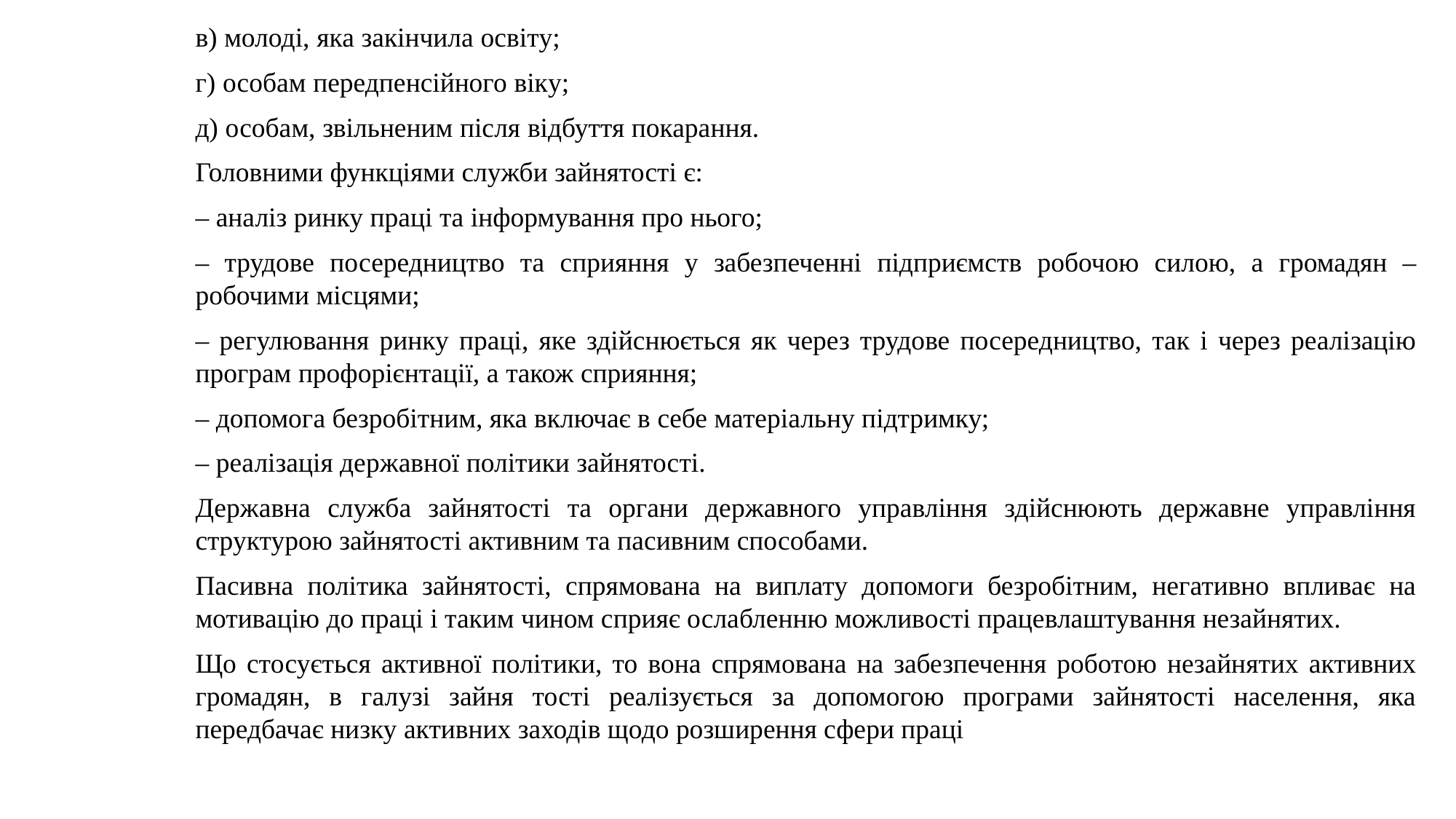

в) молодi, яка закiнчила ocвiтy;
г) особам передпенсiйного вiкy;
д) особам, звільненим пiсля вiдбуття покарання.
Головними функціями служби зайнятості є:
– аналіз ринку праці та інформування про нього;
– трудове посередництво та сприяння у забезпеченні підприємств робочою силою, а громадян – робочими місцями;
– регулювання ринку праці, яке здійснюється як через трудове посередництво, так і через реалізацію програм профорієнтації, а також сприяння;
– допомога безробітним, яка включає в себе матеріальну підтримку;
– реалізація державної політики зайнятості.
Державна служба зайнятості та органи державного управління здійснюють державне управління структурою зайнятості активним та пасивним способами.
Пасивна політика зайнятості, спрямована на виплату допомоги безробітним, негативно впливає на мотивацію до праці і таким чином сприяє ослабленню можливості працевлаштування незайнятих.
Що стосується активної політики, то вона спрямована на забезпечення роботою незайнятих активних громадян, в галузі зайня тості реалізується за допомогою програми зайнятості населення, яка передбачає низку активних заходів щодо розширення сфери праці